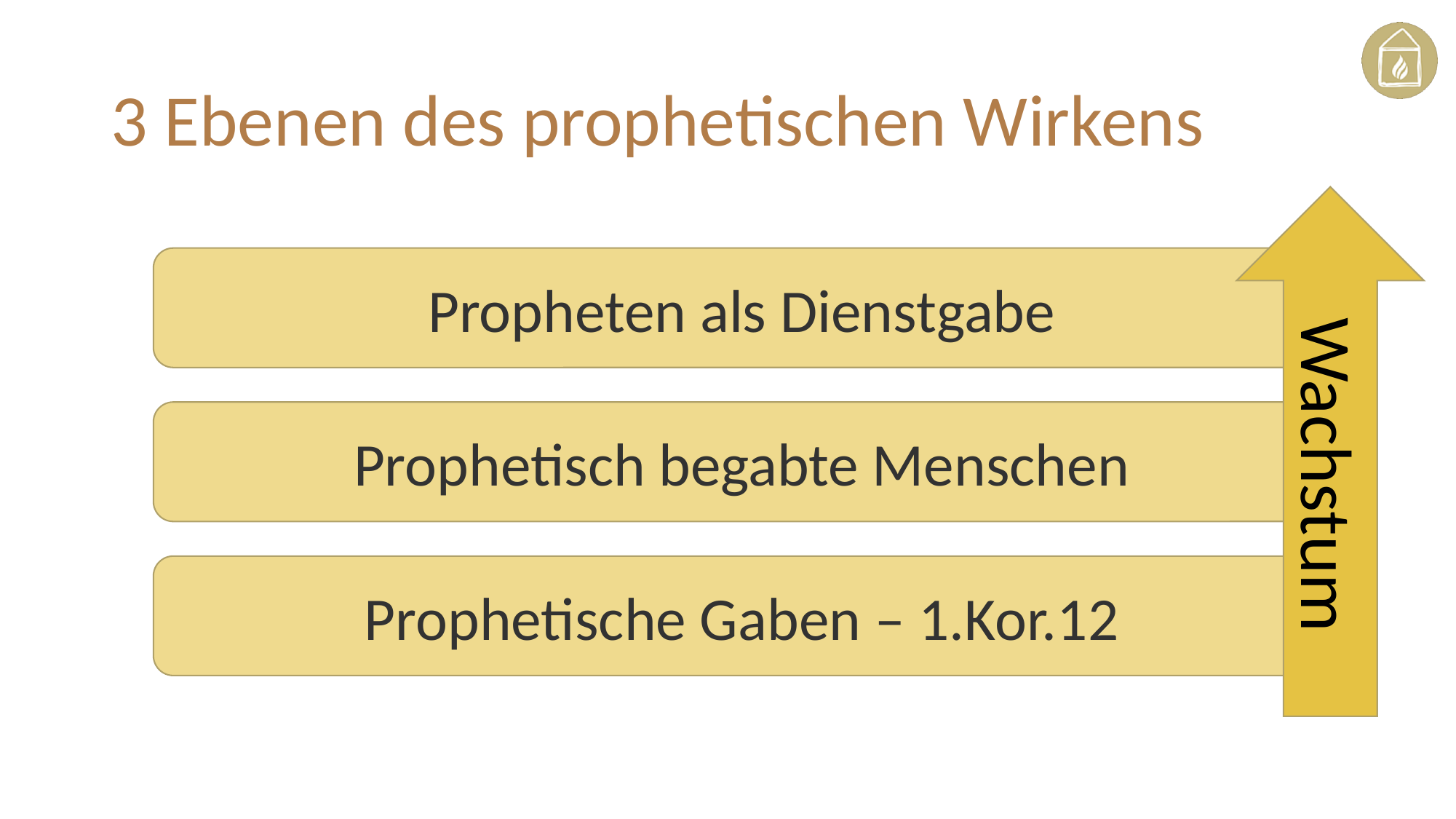

# 3 Ebenen des prophetischen Wirkens
Wachstum
Propheten als Dienstgabe
Prophetisch begabte Menschen
Prophetische Gaben – 1.Kor.12